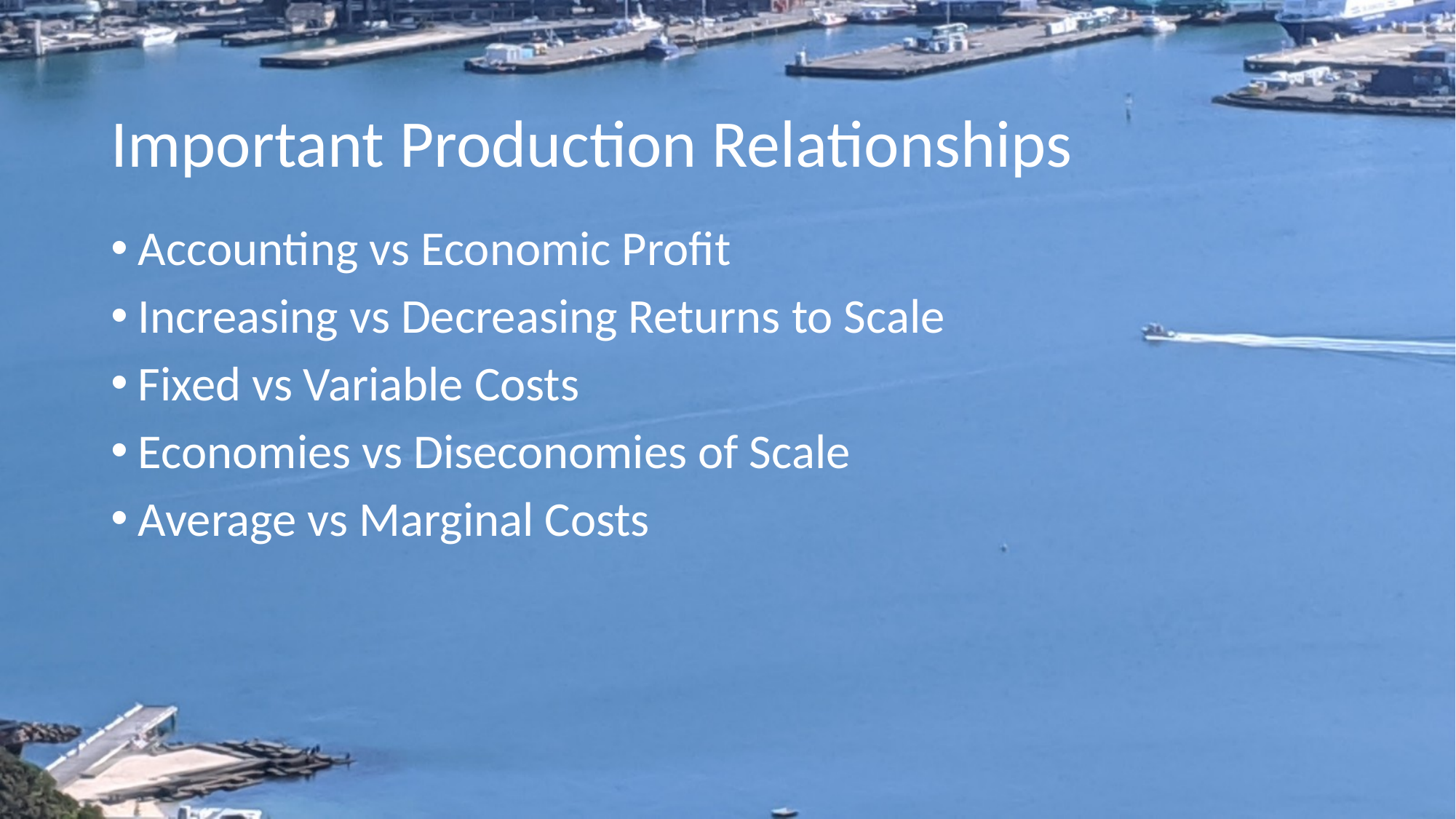

# Important Production Relationships
Accounting vs Economic Profit
Increasing vs Decreasing Returns to Scale
Fixed vs Variable Costs
Economies vs Diseconomies of Scale
Average vs Marginal Costs